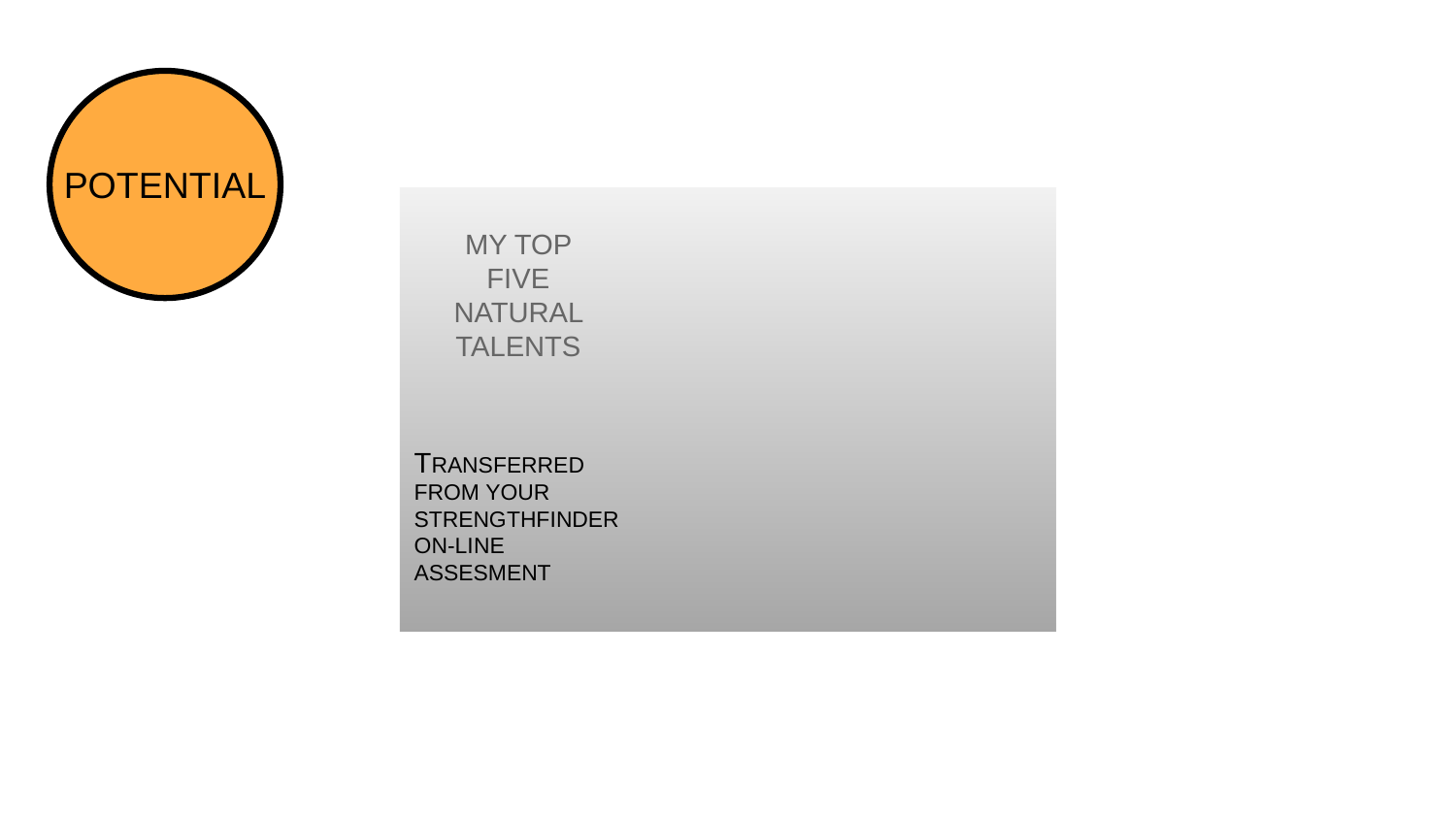

POTENTIAL

MY TOP FIVE NATURAL TALENTS

TRANSFERRED FROM YOUR STRENGTHFINDER ON-LINE ASSESMENT